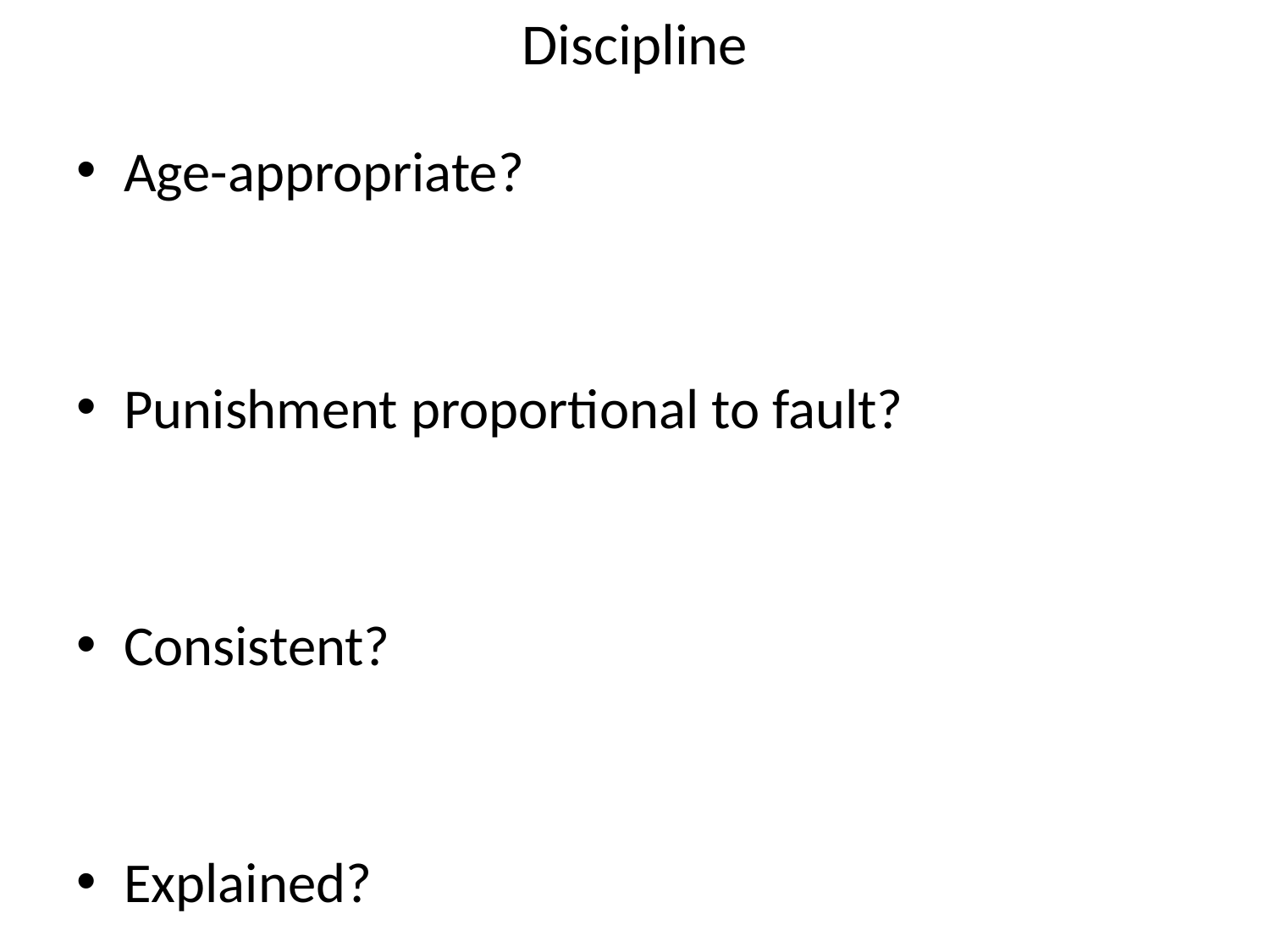

# Discipline
Age-appropriate?

Punishment proportional to fault?

Consistent?

Explained?